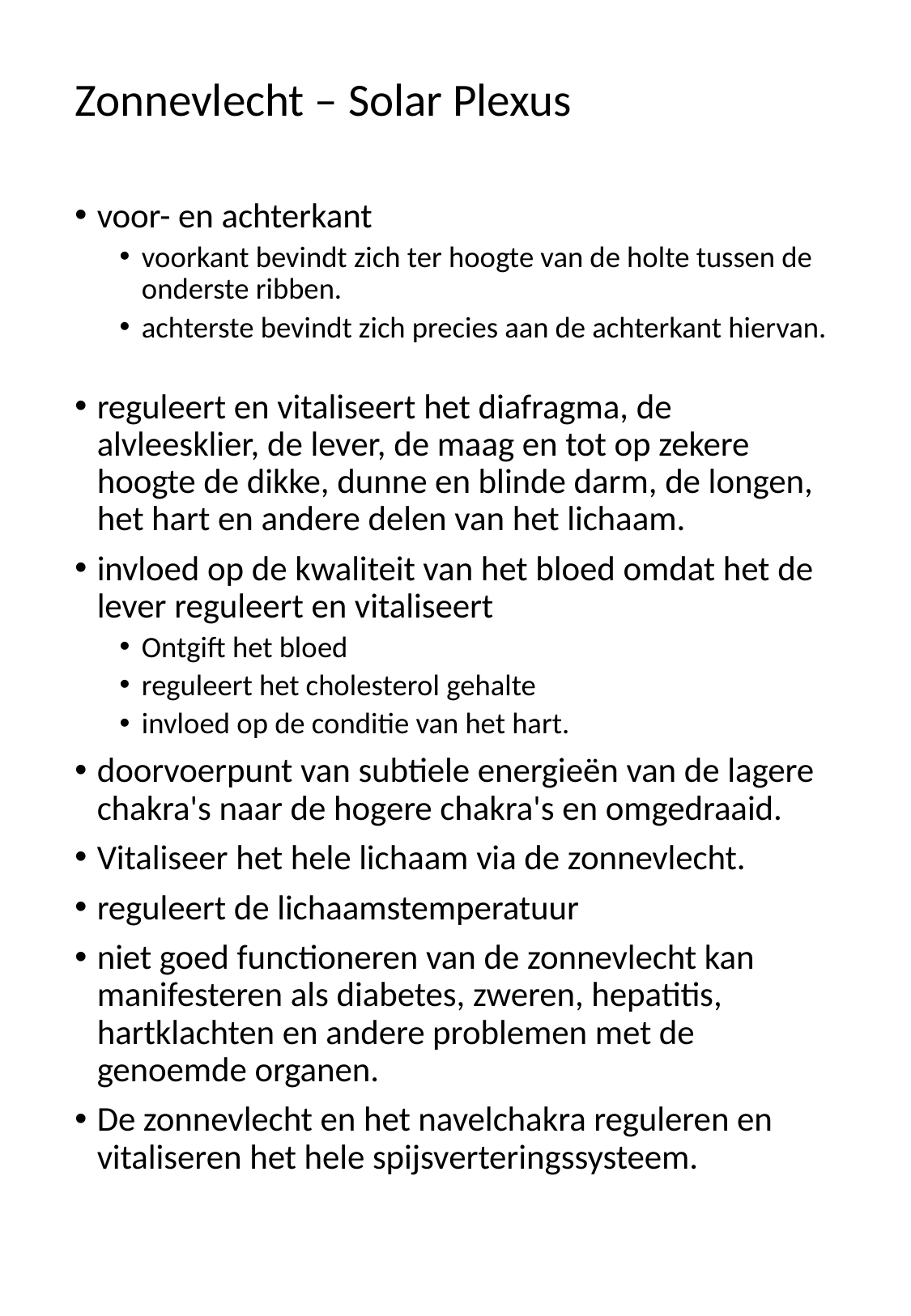

# Zonnevlecht – Solar Plexus
voor- en achterkant
voorkant bevindt zich ter hoogte van de holte tussen de onderste ribben.
achterste bevindt zich precies aan de achterkant hiervan.
reguleert en vitaliseert het diafragma, de alvleesklier, de lever, de maag en tot op zekere hoogte de dikke, dunne en blinde darm, de longen, het hart en andere delen van het lichaam.
invloed op de kwaliteit van het bloed omdat het de lever reguleert en vitaliseert
Ontgift het bloed
reguleert het cholesterol gehalte
invloed op de conditie van het hart.
doorvoerpunt van subtiele energieën van de lagere chakra's naar de hogere chakra's en omgedraaid.
Vitaliseer het hele lichaam via de zonnevlecht.
reguleert de lichaamstemperatuur
niet goed functioneren van de zonnevlecht kan manifesteren als diabetes, zweren, hepatitis, hartklachten en andere problemen met de genoemde organen.
De zonnevlecht en het navelchakra reguleren en vitaliseren het hele spijsverteringssysteem.